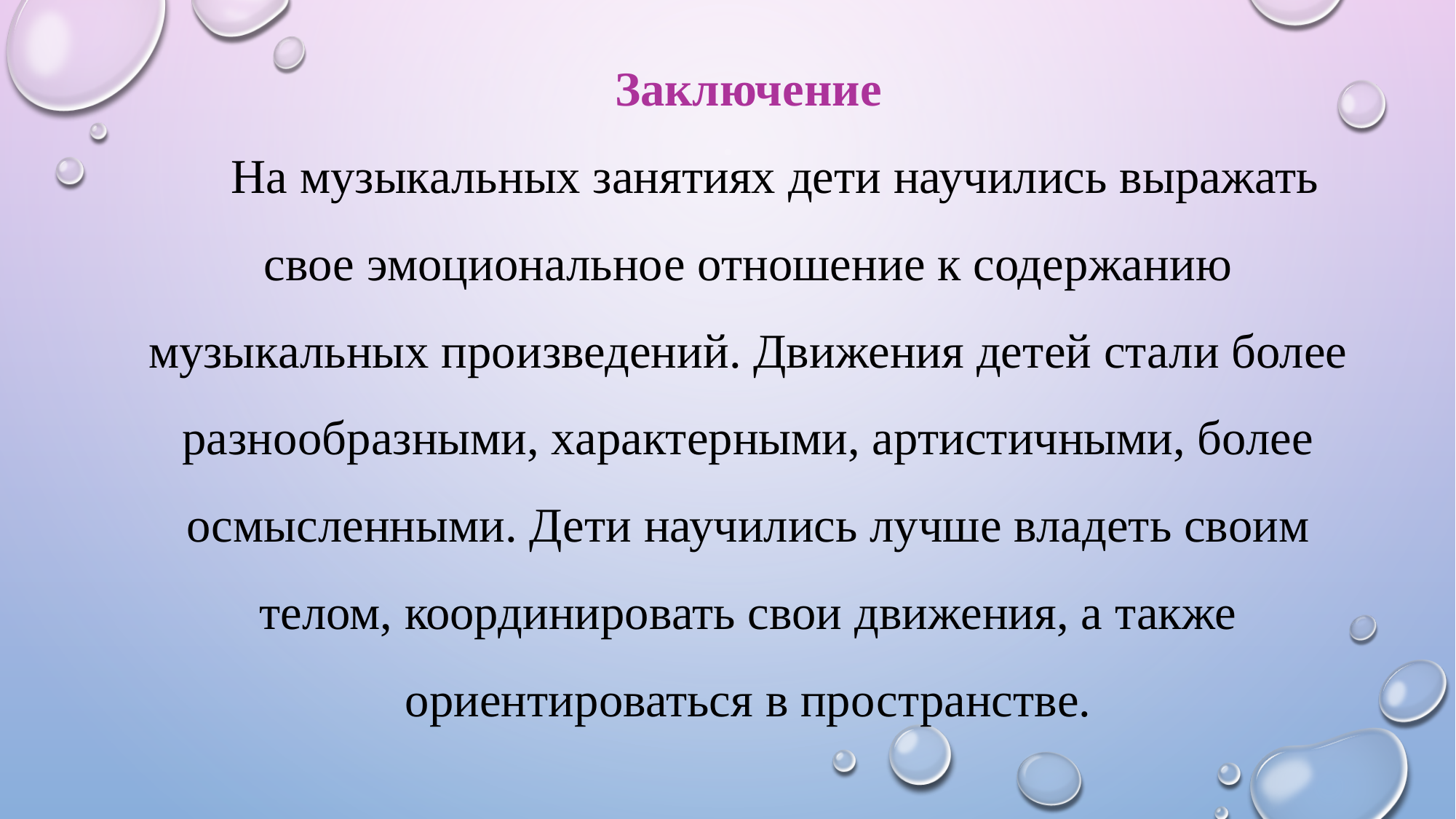

Заключение
 	На музыкальных занятиях дети научились выражать свое эмоциональное отношение к содержанию музыкальных произведений. Движения детей стали более разнообразными, характерными, артистичными, более осмысленными. Дети научились лучше владеть своим телом, координировать свои движения, а также ориентироваться в пространстве.